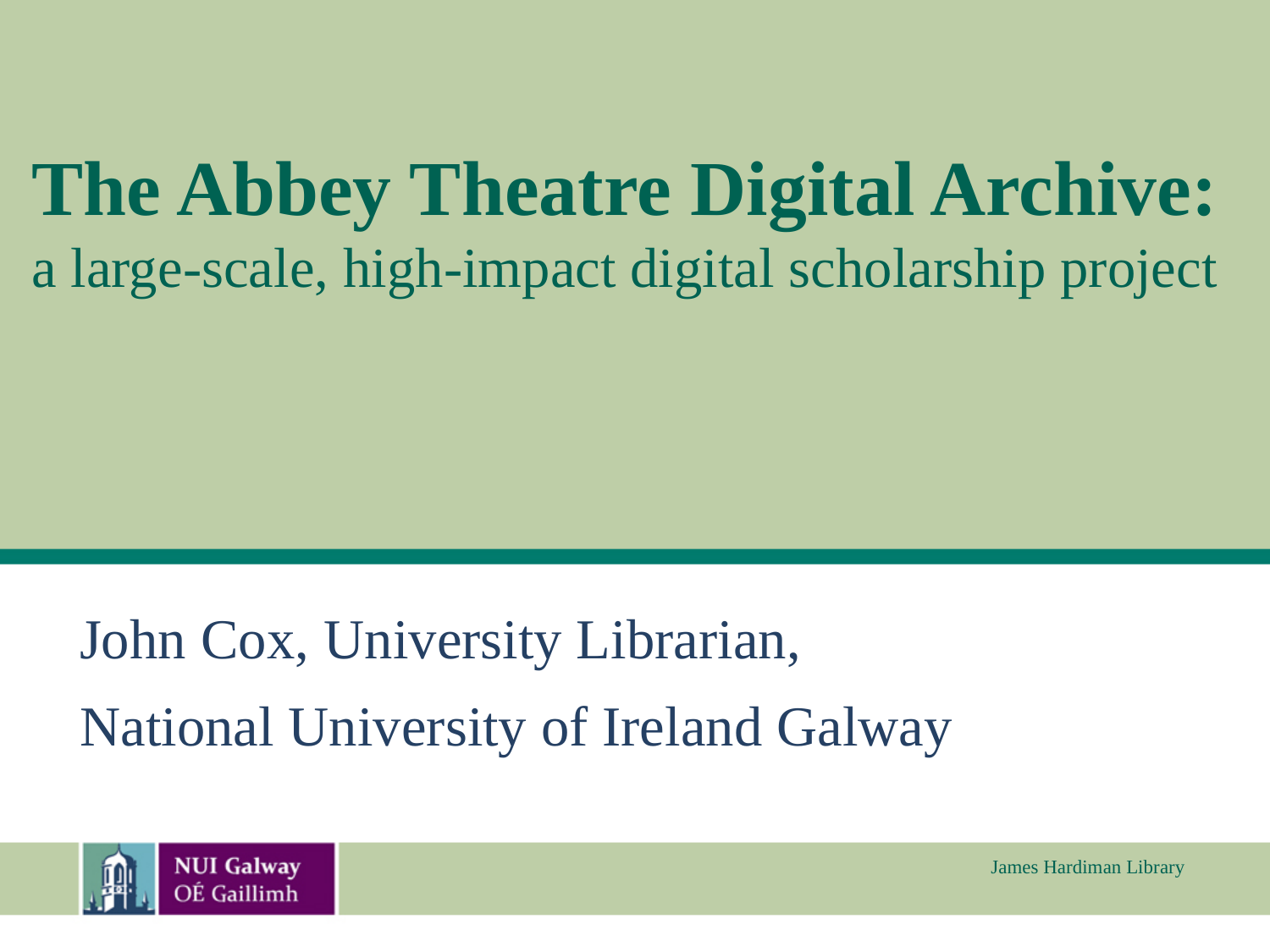

# The Abbey Theatre Digital Archive: a large-scale, high-impact digital scholarship project
John Cox, University Librarian,
National University of Ireland Galway
James Hardiman Library